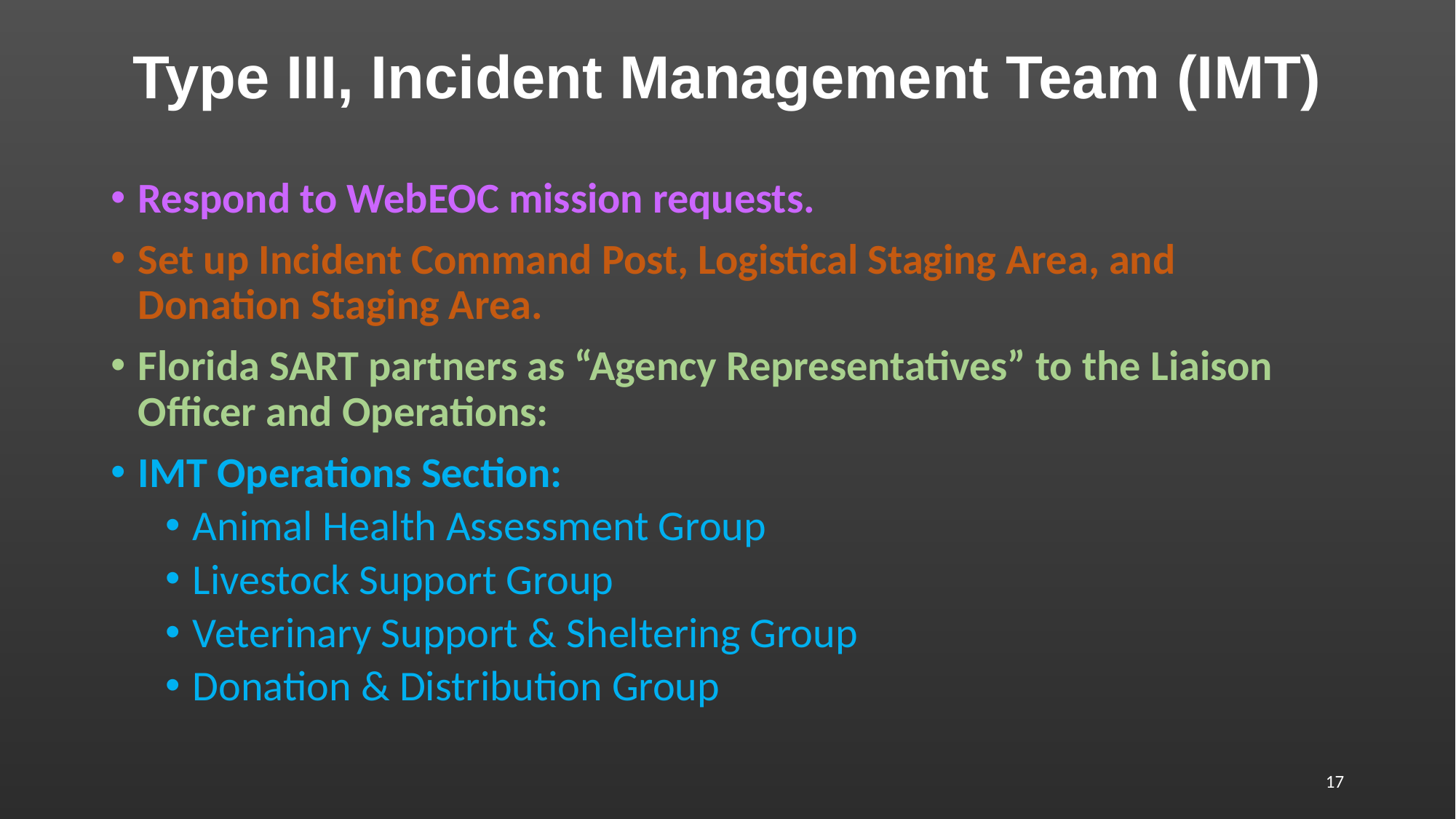

# Type III, Incident Management Team (IMT)
Respond to WebEOC mission requests.
Set up Incident Command Post, Logistical Staging Area, and Donation Staging Area.
Florida SART partners as “Agency Representatives” to the Liaison Officer and Operations:
IMT Operations Section:
Animal Health Assessment Group
Livestock Support Group
Veterinary Support & Sheltering Group
Donation & Distribution Group

17